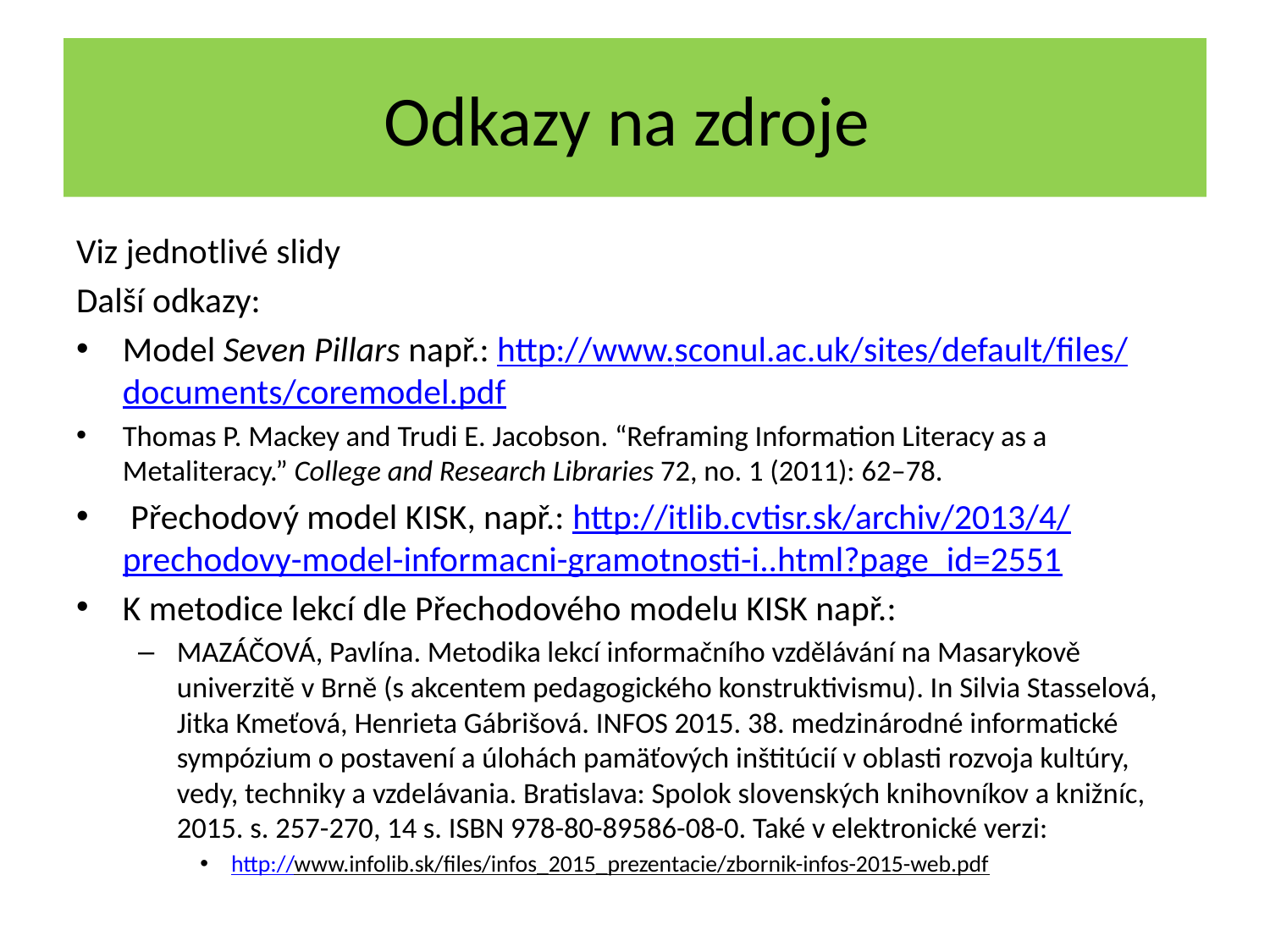

# Odkazy na zdroje
Viz jednotlivé slidy
Další odkazy:
Model Seven Pillars např.: http://www.sconul.ac.uk/sites/default/files/documents/coremodel.pdf
Thomas P. Mackey and Trudi E. Jacobson. “Reframing Information Literacy as a Metaliteracy.” College and Research Libraries 72, no. 1 (2011): 62–78.
 Přechodový model KISK, např.: http://itlib.cvtisr.sk/archiv/2013/4/prechodovy-model-informacni-gramotnosti-i..html?page_id=2551
K metodice lekcí dle Přechodového modelu KISK např.:
MAZÁČOVÁ, Pavlína. Metodika lekcí informačního vzdělávání na Masarykově univerzitě v Brně (s akcentem pedagogického konstruktivismu). In Silvia Stasselová, Jitka Kmeťová, Henrieta Gábrišová. INFOS 2015. 38. medzinárodné informatické sympózium o postavení a úlohách pamäťových inštitúcií v oblasti rozvoja kultúry, vedy, techniky a vzdelávania. Bratislava: Spolok slovenských knihovníkov a knižníc, 2015. s. 257-270, 14 s. ISBN 978-80-89586-08-0. Také v elektronické verzi:
http://www.infolib.sk/files/infos_2015_prezentacie/zbornik-infos-2015-web.pdf